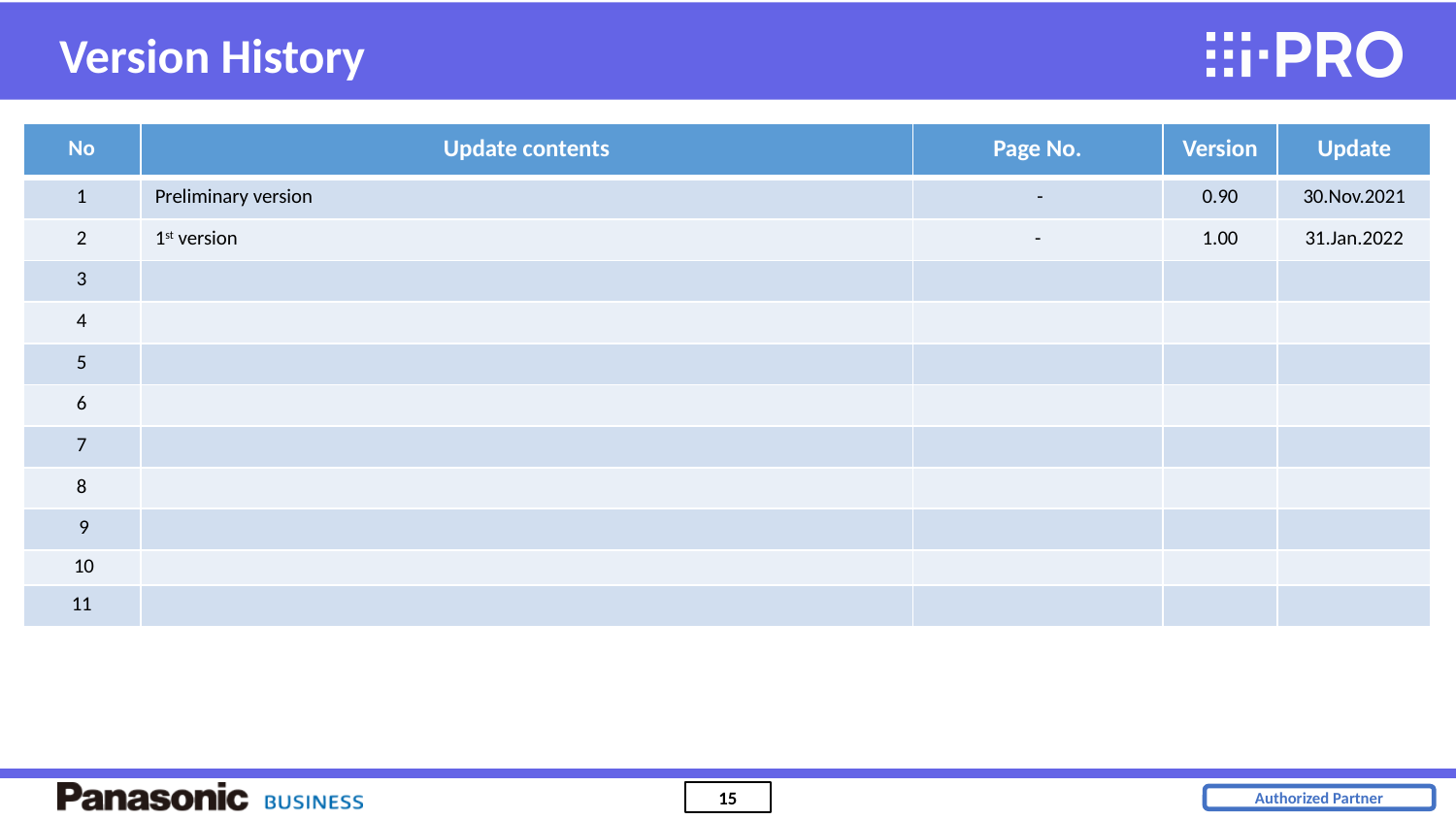

Version History
| No | Update contents | Page No. | Version | Update |
| --- | --- | --- | --- | --- |
| 1 | Preliminary version | - | 0.90 | 30.Nov.2021 |
| 2 | 1st version | - | 1.00 | 31.Jan.2022 |
| 3 |  |  |  |  |
| 4 |  |  |  |  |
| 5 |  |  |  |  |
| 6 |  |  |  |  |
| 7 |  |  |  |  |
| 8 |  |  |  |  |
| 9 |  |  |  |  |
| 10 |  |  |  |  |
| 11 |  |  |  |  |